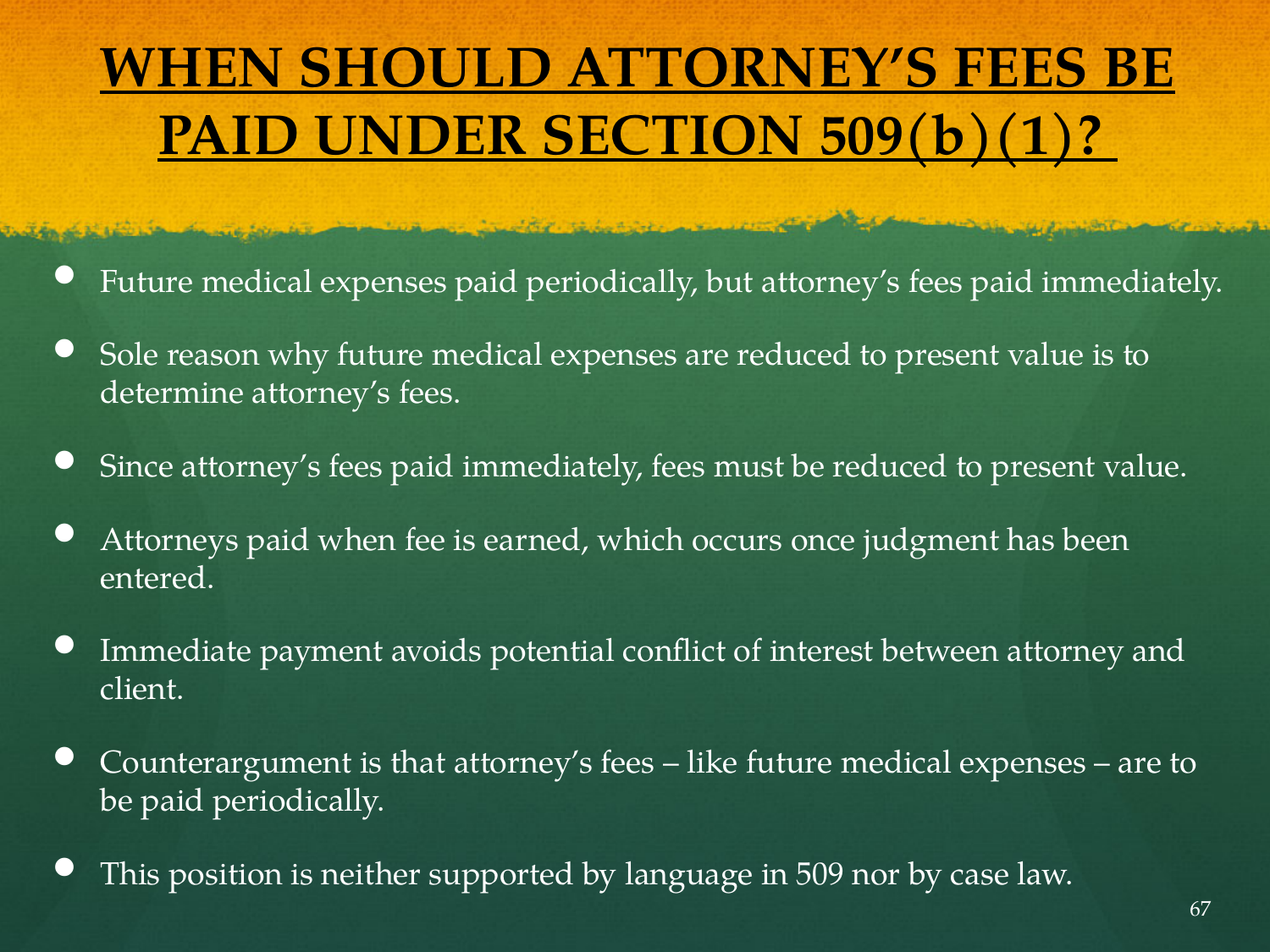

# WHEN SHOULD ATTORNEY’S FEES BE PAID UNDER SECTION 509(b)(1)?
Future medical expenses paid periodically, but attorney’s fees paid immediately.
Sole reason why future medical expenses are reduced to present value is to determine attorney’s fees.
Since attorney’s fees paid immediately, fees must be reduced to present value.
Attorneys paid when fee is earned, which occurs once judgment has been entered.
Immediate payment avoids potential conflict of interest between attorney and client.
Counterargument is that attorney’s fees – like future medical expenses – are to be paid periodically.
This position is neither supported by language in 509 nor by case law.
67